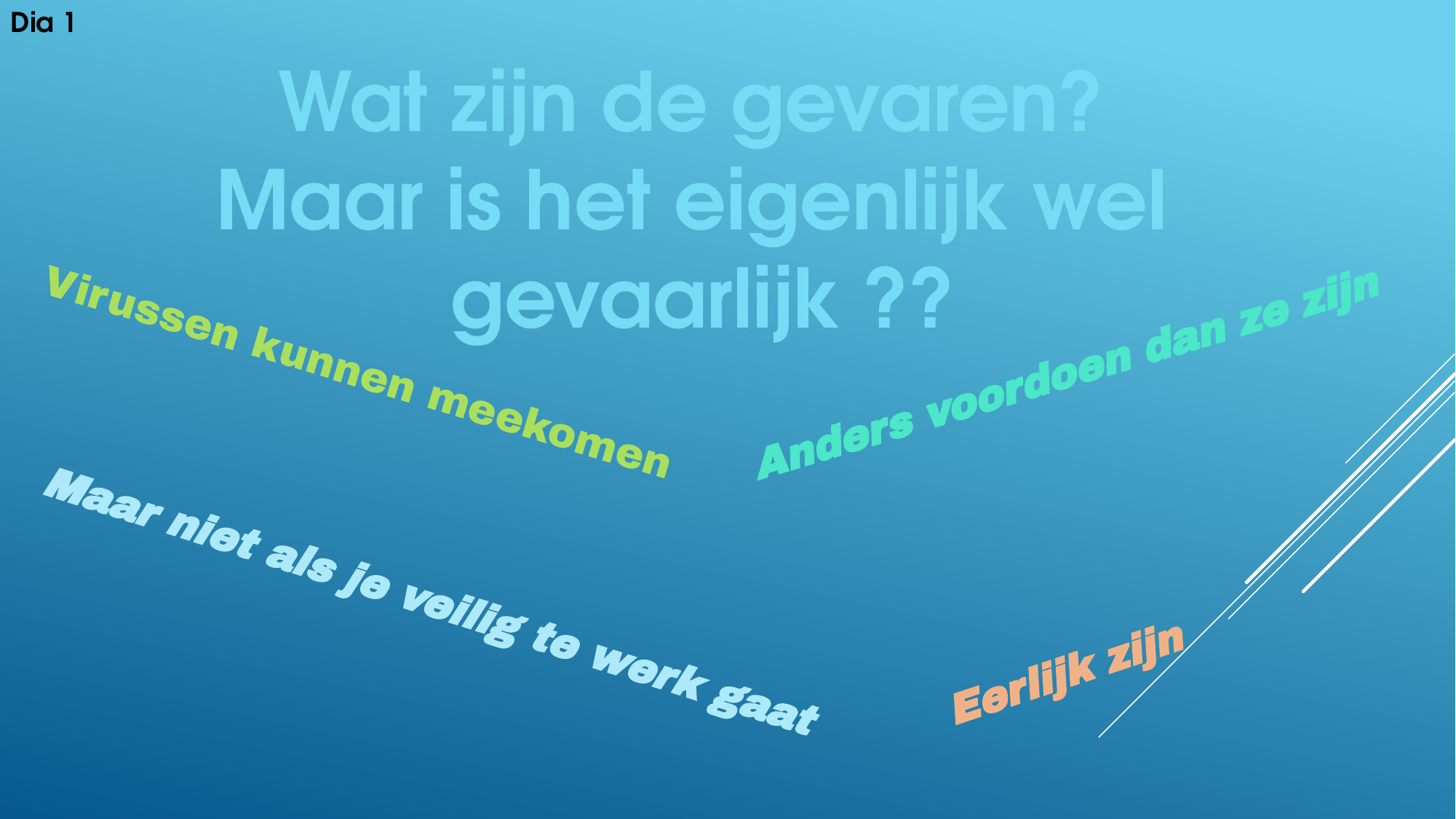

Dia 1
Wat zijn de gevaren?
Maar is het eigenlijk wel
gevaarlijk ??
Anders voordoen dan ze zijn
Virussen kunnen meekomen
Maar niet als je veilig te werk gaat
Eerlijk zijn